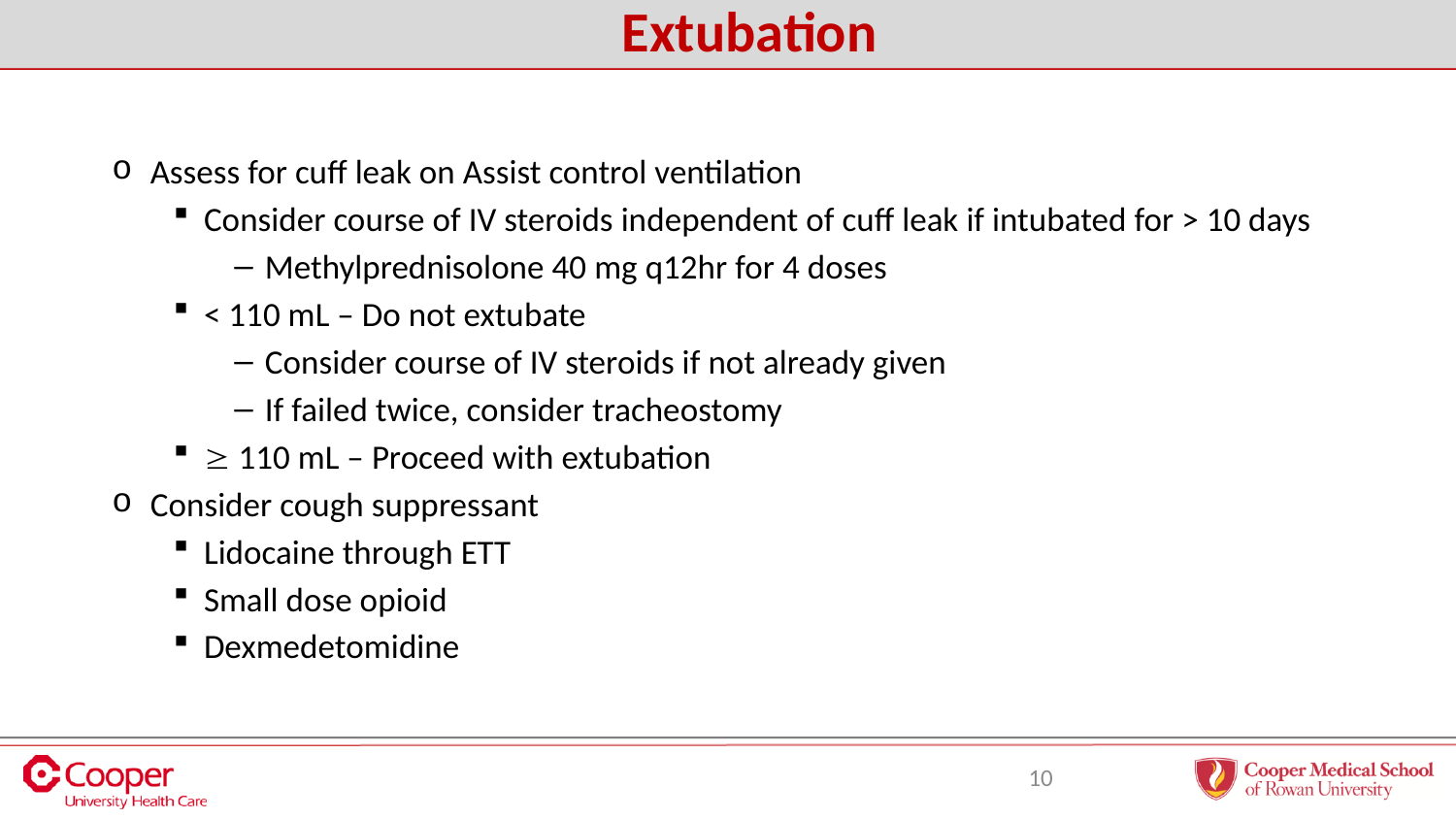

# Extubation
Assess for cuff leak on Assist control ventilation
Consider course of IV steroids independent of cuff leak if intubated for > 10 days
Methylprednisolone 40 mg q12hr for 4 doses
< 110 mL – Do not extubate
Consider course of IV steroids if not already given
If failed twice, consider tracheostomy
≥ 110 mL – Proceed with extubation
Consider cough suppressant
Lidocaine through ETT
Small dose opioid
Dexmedetomidine

10